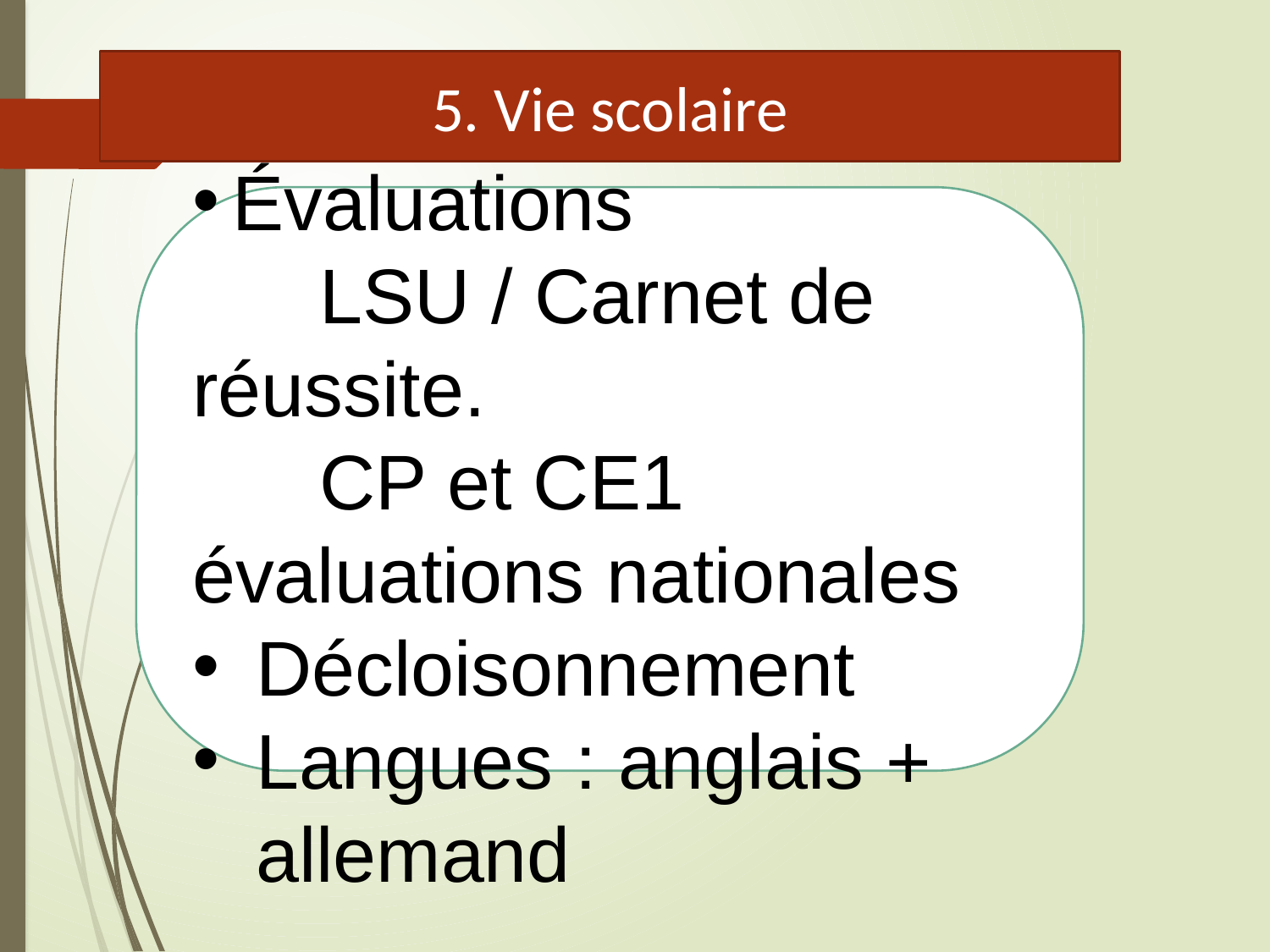

5. Vie scolaire

Évaluations
	LSU / Carnet de réussite.
	CP et CE1 évaluations nationales
Décloisonnement
Langues : anglais + allemand